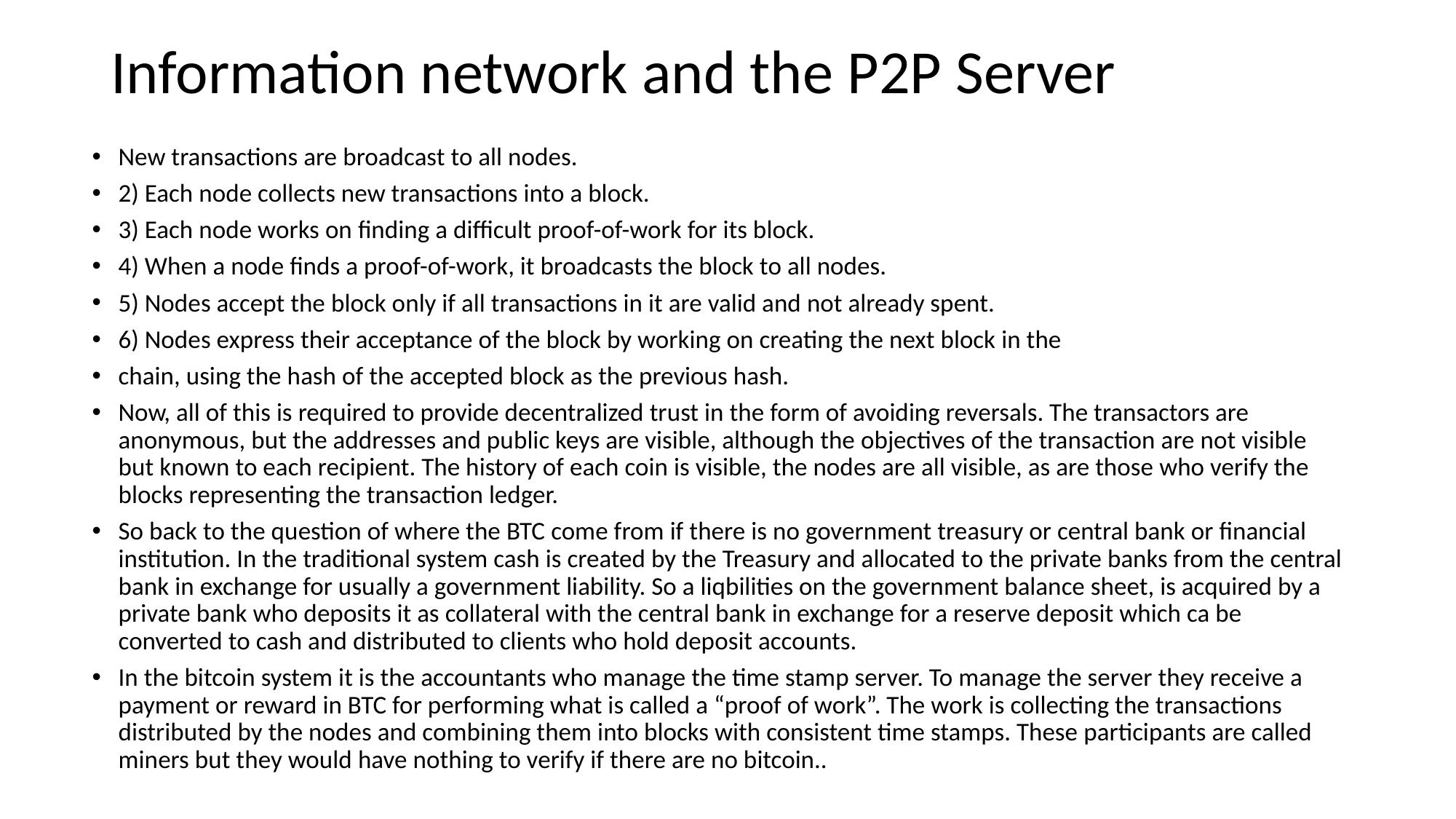

# Information network and the P2P Server
New transactions are broadcast to all nodes.
2) Each node collects new transactions into a block.
3) Each node works on finding a difficult proof-of-work for its block.
4) When a node finds a proof-of-work, it broadcasts the block to all nodes.
5) Nodes accept the block only if all transactions in it are valid and not already spent.
6) Nodes express their acceptance of the block by working on creating the next block in the
chain, using the hash of the accepted block as the previous hash.
Now, all of this is required to provide decentralized trust in the form of avoiding reversals. The transactors are anonymous, but the addresses and public keys are visible, although the objectives of the transaction are not visible but known to each recipient. The history of each coin is visible, the nodes are all visible, as are those who verify the blocks representing the transaction ledger.
So back to the question of where the BTC come from if there is no government treasury or central bank or financial institution. In the traditional system cash is created by the Treasury and allocated to the private banks from the central bank in exchange for usually a government liability. So a liqbilities on the government balance sheet, is acquired by a private bank who deposits it as collateral with the central bank in exchange for a reserve deposit which ca be converted to cash and distributed to clients who hold deposit accounts.
In the bitcoin system it is the accountants who manage the time stamp server. To manage the server they receive a payment or reward in BTC for performing what is called a “proof of work”. The work is collecting the transactions distributed by the nodes and combining them into blocks with consistent time stamps. These participants are called miners but they would have nothing to verify if there are no bitcoin..